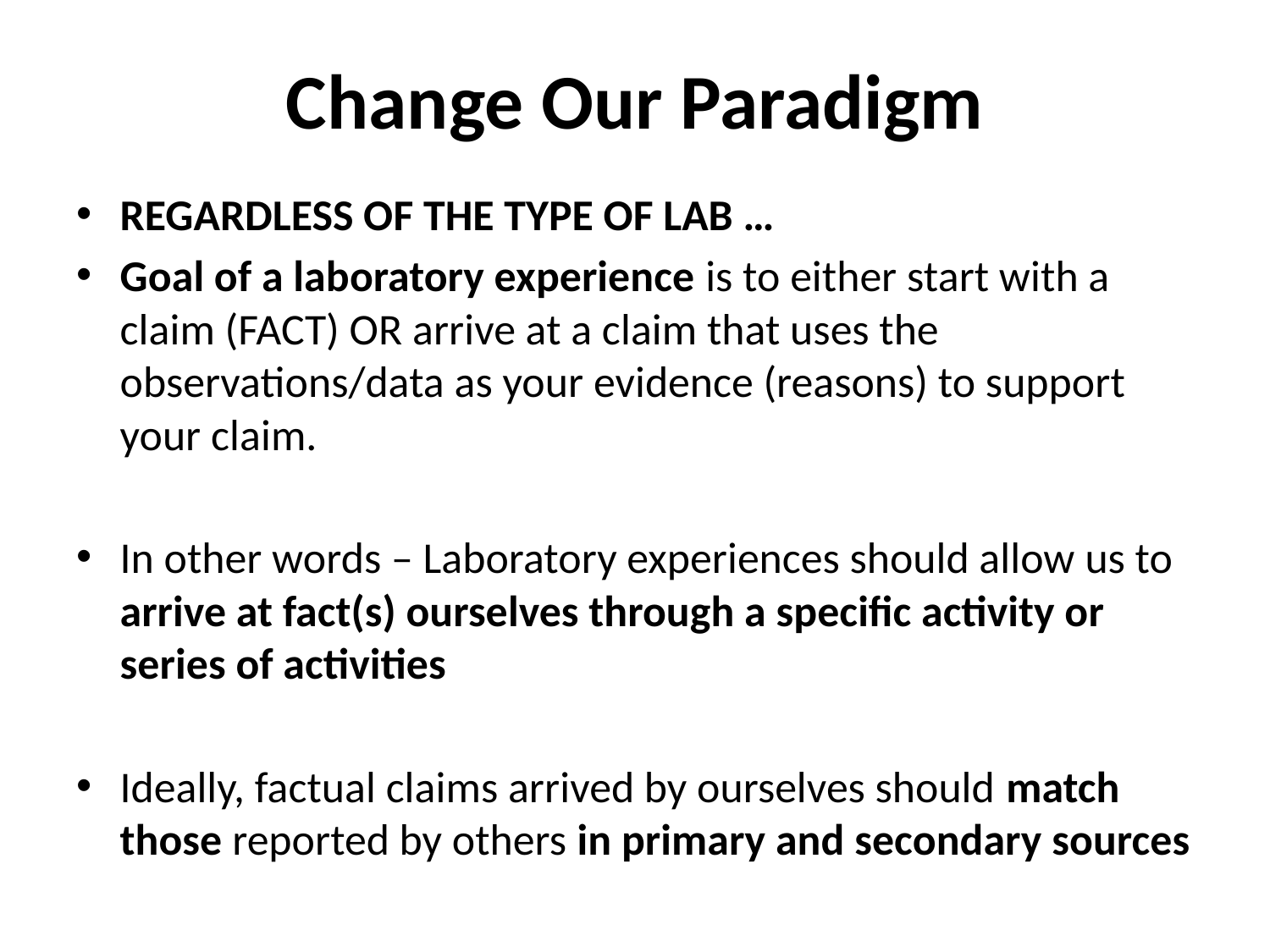

# Change Our Paradigm
REGARDLESS OF THE TYPE OF LAB …
Goal of a laboratory experience is to either start with a claim (FACT) OR arrive at a claim that uses the observations/data as your evidence (reasons) to support your claim.

In other words – Laboratory experiences should allow us to arrive at fact(s) ourselves through a specific activity or series of activities

Ideally, factual claims arrived by ourselves should match those reported by others in primary and secondary sources